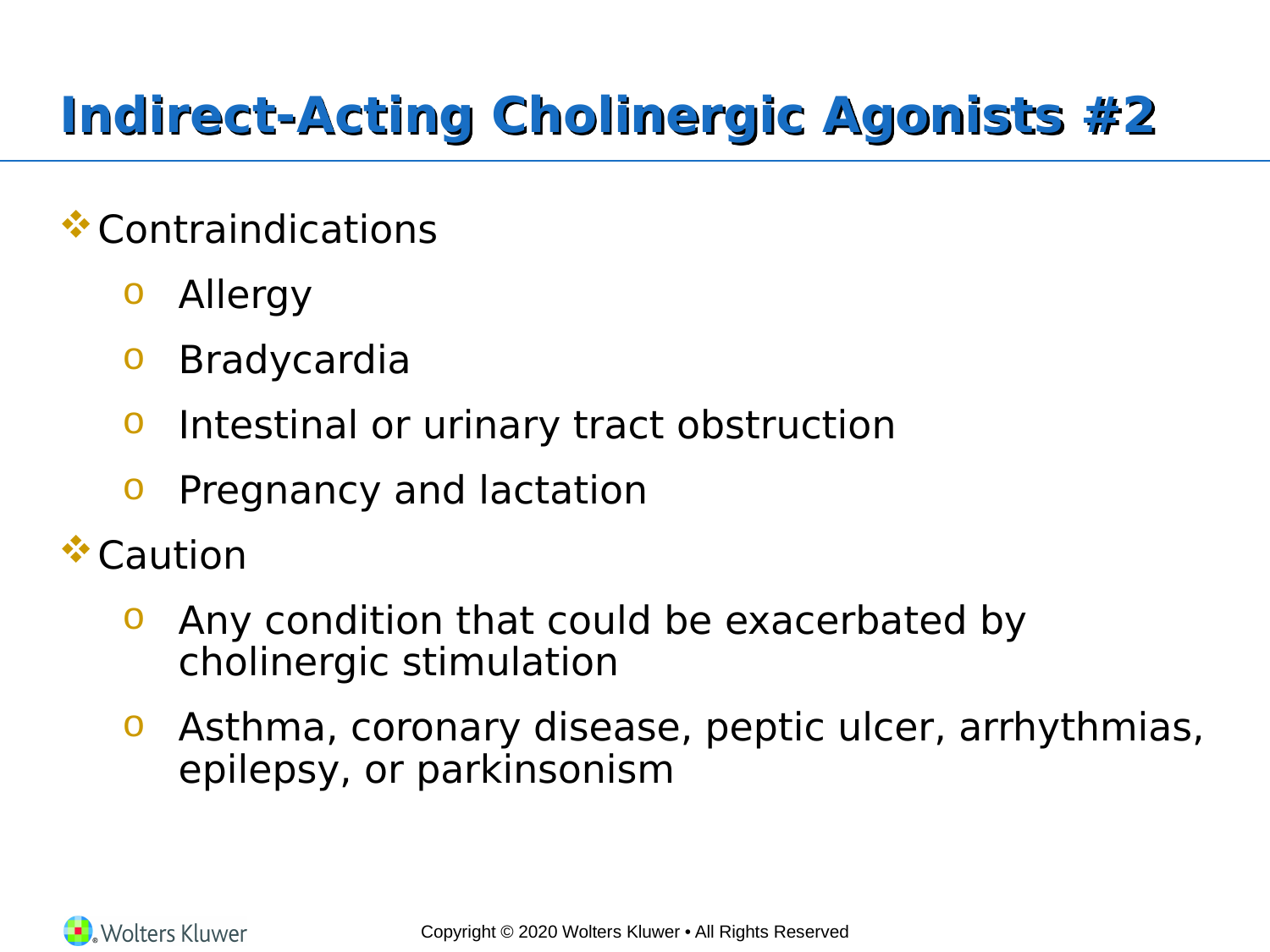

# Indirect-Acting Cholinergic Agonists #2
Contraindications
Allergy
Bradycardia
Intestinal or urinary tract obstruction
Pregnancy and lactation
Caution
Any condition that could be exacerbated by cholinergic stimulation
Asthma, coronary disease, peptic ulcer, arrhythmias, epilepsy, or parkinsonism